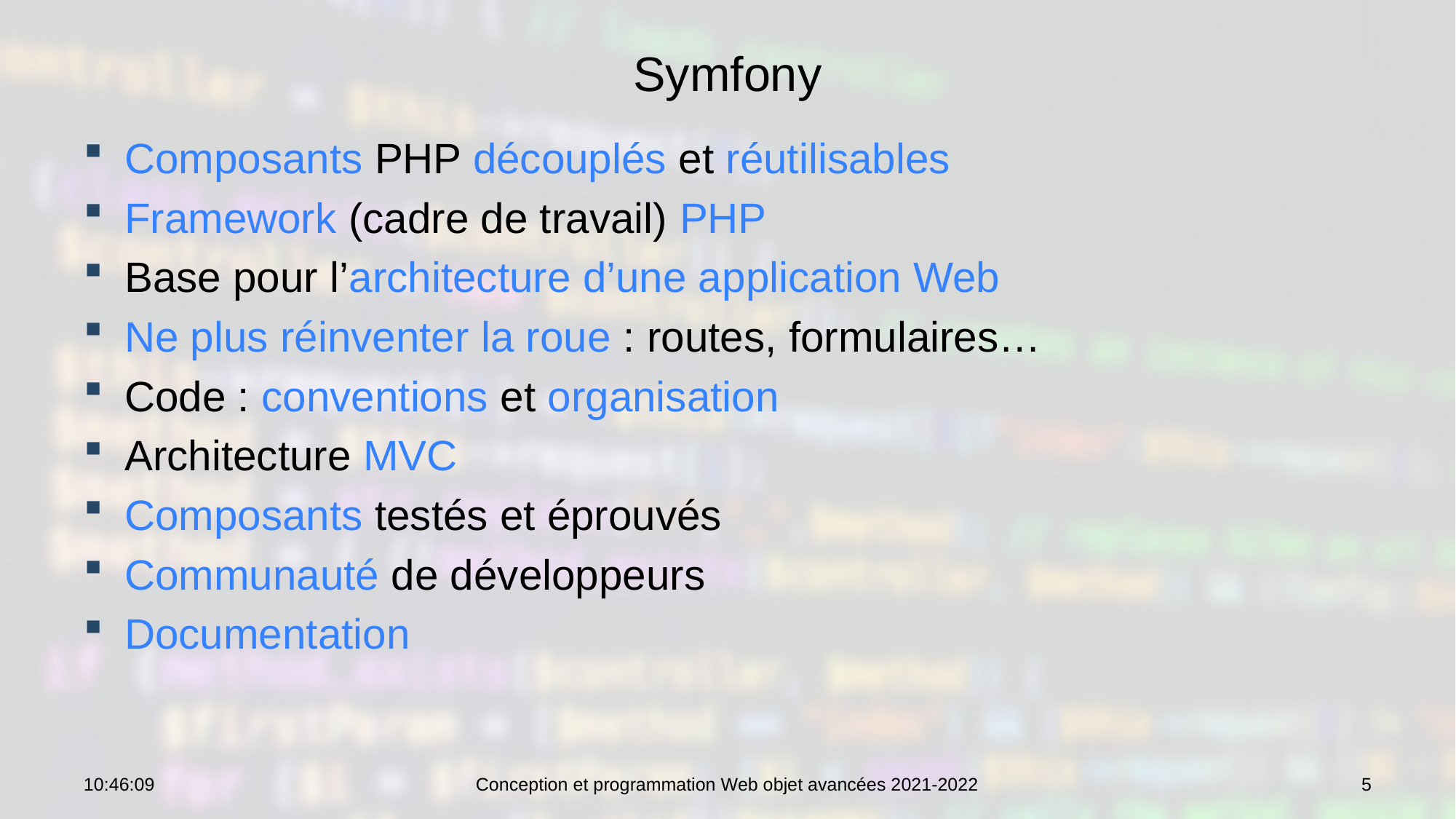

# Symfony
Composants PHP découplés et réutilisables
Framework (cadre de travail) PHP
Base pour l’architecture d’une application Web
Ne plus réinventer la roue : routes, formulaires…
Code : conventions et organisation
Architecture MVC
Composants testés et éprouvés
Communauté de développeurs
Documentation
10:46:09
Conception et programmation Web objet avancées 2021-2022
5